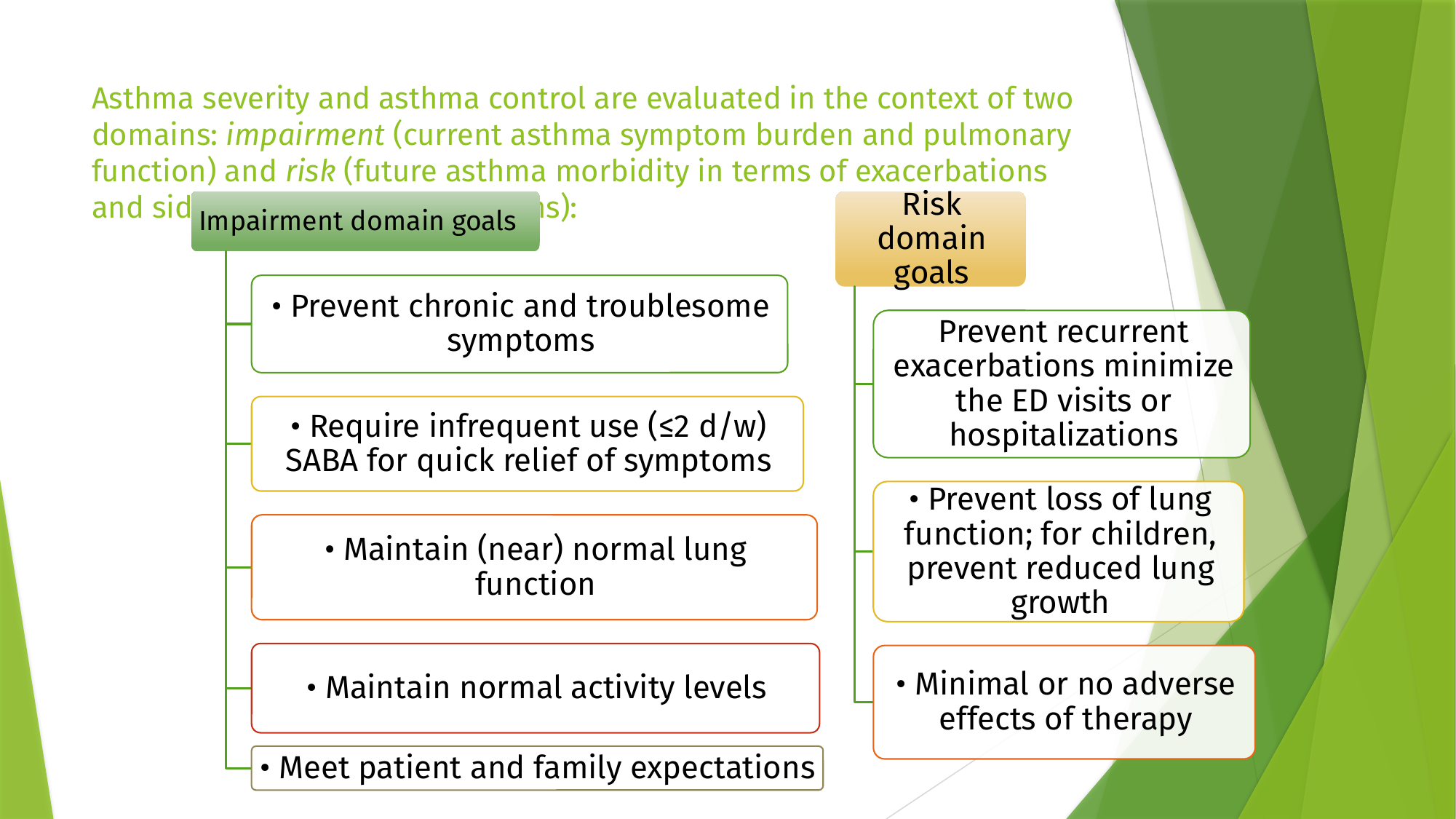

# Asthma severity and asthma control are evaluated in the context of two domains: impairment (current asthma symptom burden and pulmonary function) and risk (future asthma morbidity in terms of exacerbations and side effects from medications):
Impairment domain goals
• Prevent chronic and troublesome symptoms
• Require infrequent use (≤2 d/w) SABA for quick relief of symptoms
• Maintain (near) normal lung function
• Maintain normal activity levels
• Meet patient and family expectations
Risk domain goals
Prevent recurrent exacerbations minimize the ED visits or hospitalizations
• Prevent loss of lung function; for children, prevent reduced lung growth
• Minimal or no adverse effects of therapy